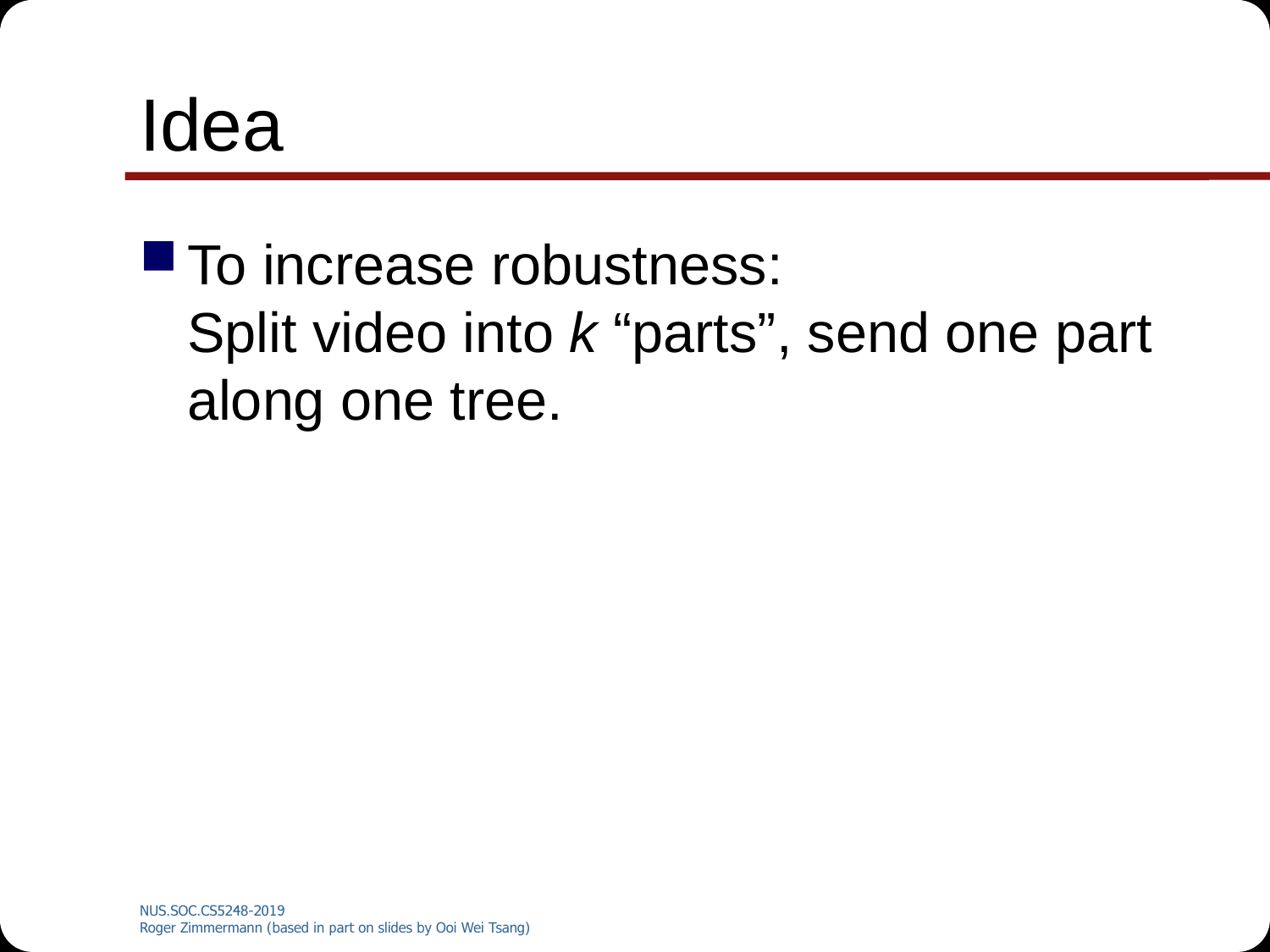

# Idea
To increase robustness:
Split video into k “parts”, send one part along one tree.

NUS.SOC.CS5248-2019
Roger Zimmermann (based in part on slides by Ooi Wei Tsang)